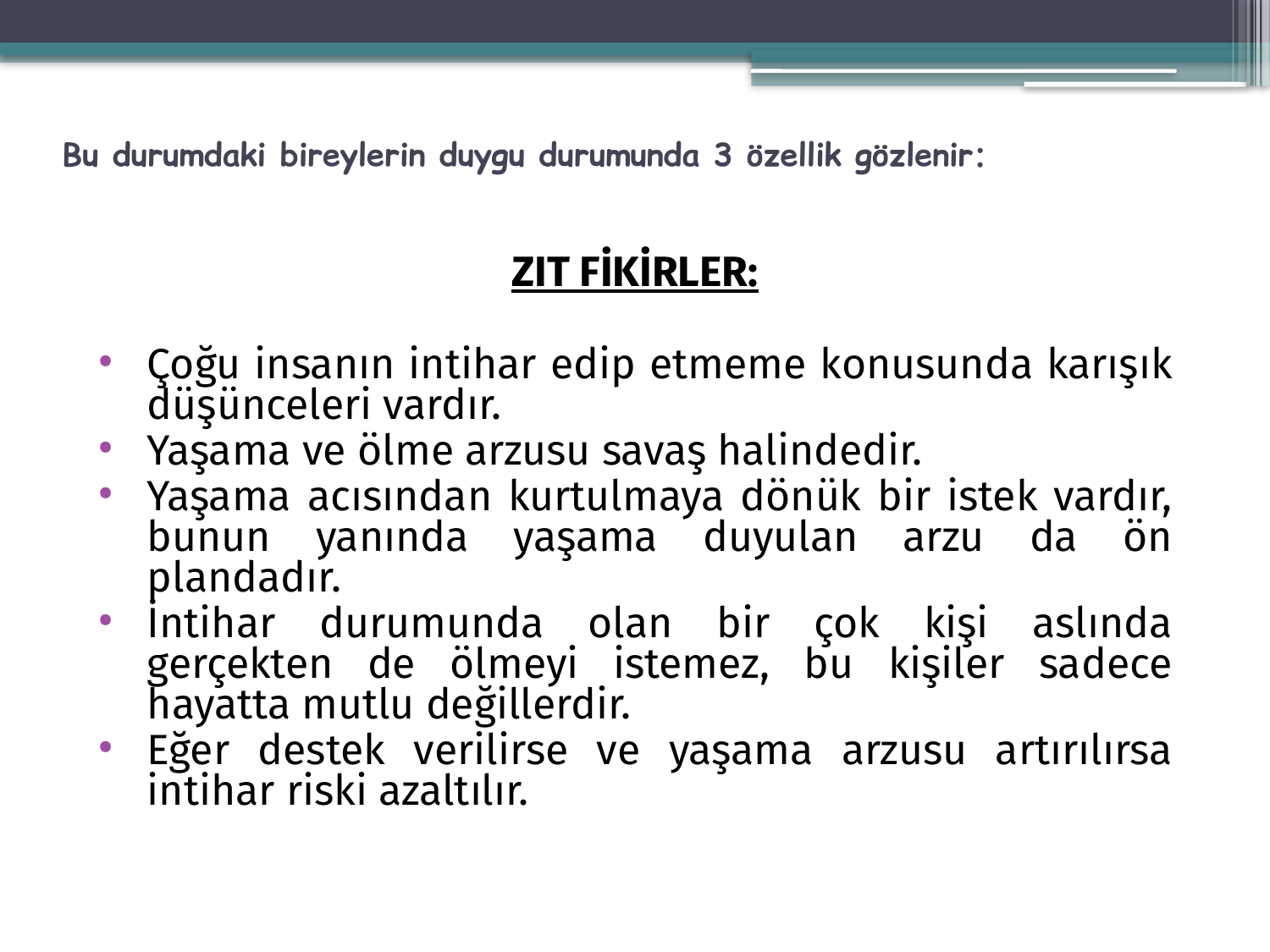

# Bu durumdaki bireylerin duygu durumunda 3 özellik gözlenir:
ZIT FİKİRLER:

Çoğu insanın intihar edip etmeme konusunda karışık düşünceleri vardır.
Yaşama ve ölme arzusu savaş halindedir.
Yaşama acısından kurtulmaya dönük bir istek vardır, bunun yanında yaşama duyulan arzu da ön plandadır.
İntihar durumunda olan bir çok kişi aslında gerçekten de ölmeyi istemez, bu kişiler sadece hayatta mutlu değillerdir.
Eğer destek verilirse ve yaşama arzusu artırılırsa intihar riski azaltılır.